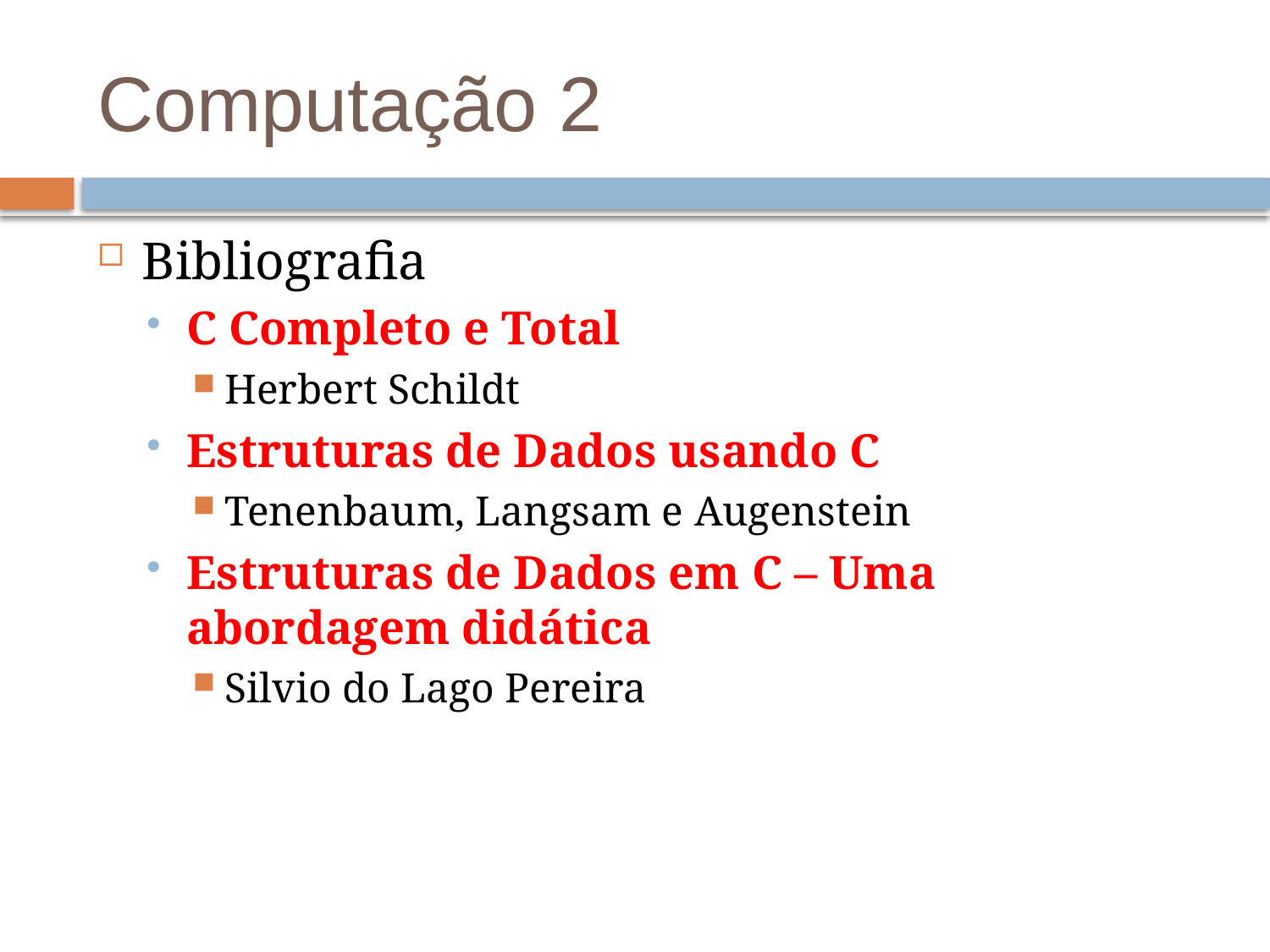

# Computação 2
Bibliografia
C Completo e Total
Herbert Schildt
Estruturas de Dados usando C
Tenenbaum, Langsam e Augenstein
Estruturas de Dados em C – Uma abordagem didática
Silvio do Lago Pereira